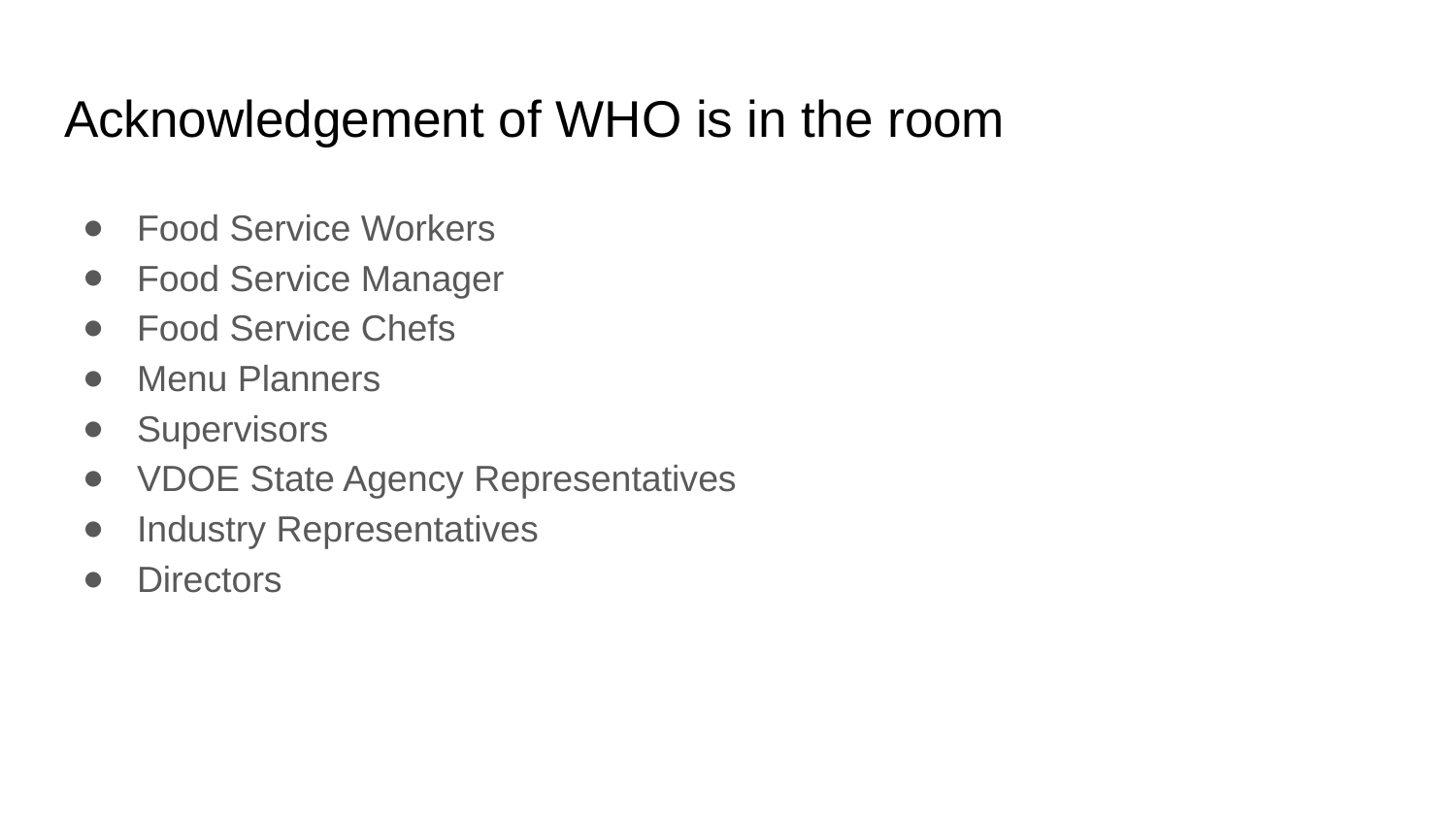

# Acknowledgement of WHO is in the room
Food Service Workers
Food Service Manager
Food Service Chefs
Menu Planners
Supervisors
VDOE State Agency Representatives
Industry Representatives
Directors